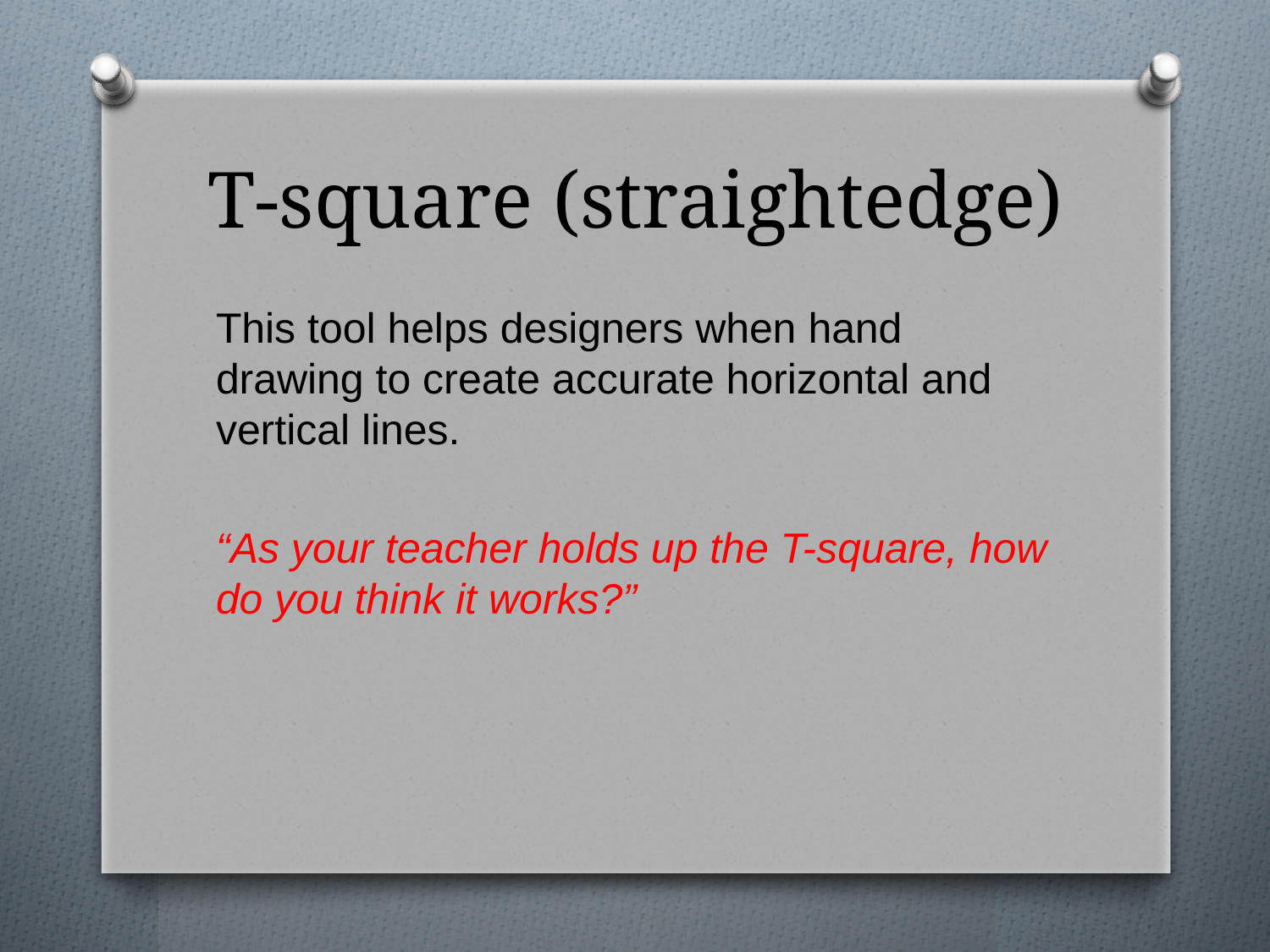

# T-square (straightedge)
This tool helps designers when hand drawing to create accurate horizontal and vertical lines.

“As your teacher holds up the T-square, how do you think it works?”